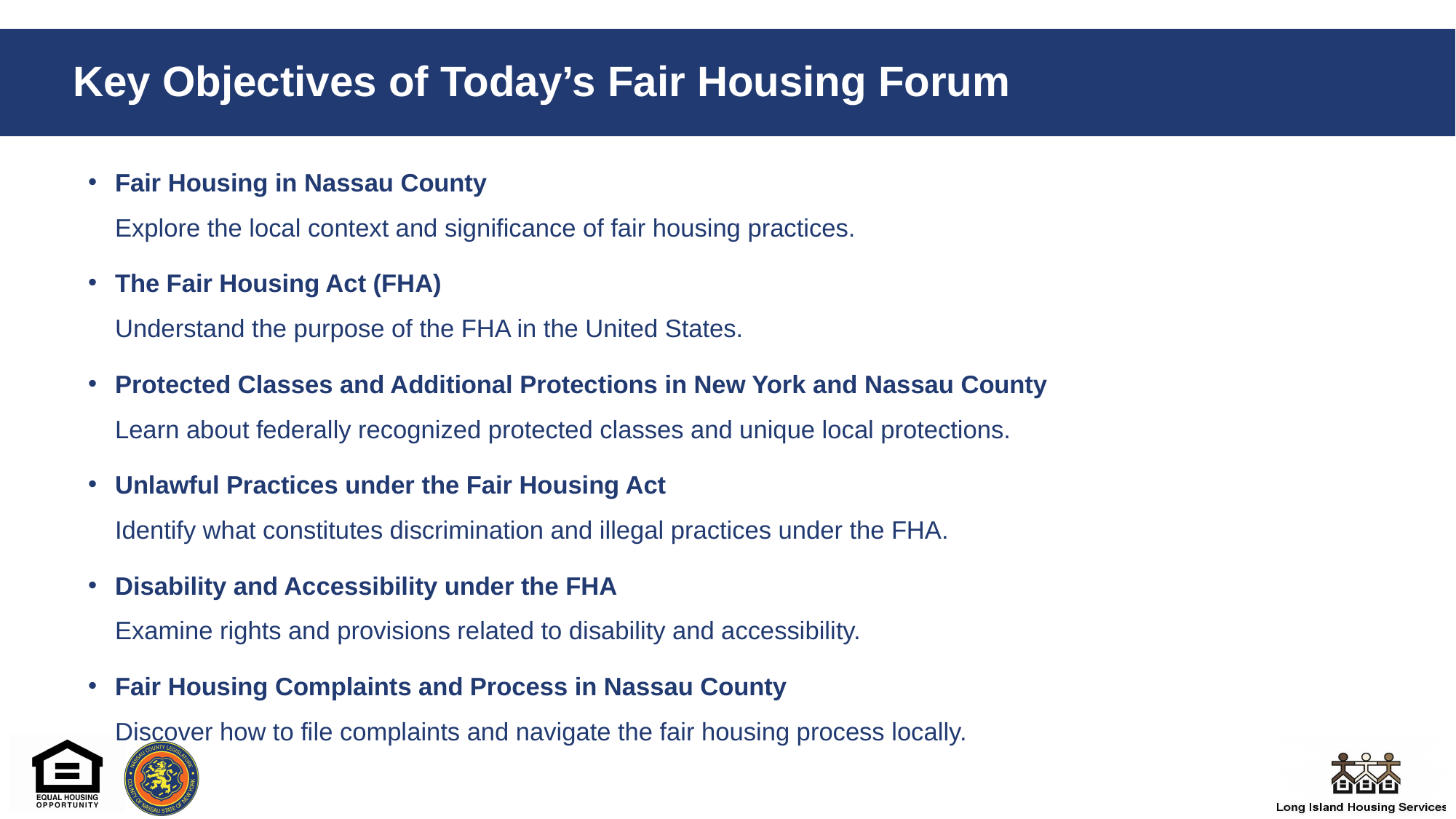

# Key Objectives of Today’s Fair Housing Forum
Fair Housing in Nassau County
Explore the local context and significance of fair housing practices.
The Fair Housing Act (FHA)
Understand the purpose of the FHA in the United States.
Protected Classes and Additional Protections in New York and Nassau County
Learn about federally recognized protected classes and unique local protections.
Unlawful Practices under the Fair Housing Act
Identify what constitutes discrimination and illegal practices under the FHA.
Disability and Accessibility under the FHA
Examine rights and provisions related to disability and accessibility.
Fair Housing Complaints and Process in Nassau County
Discover how to file complaints and navigate the fair housing process locally.